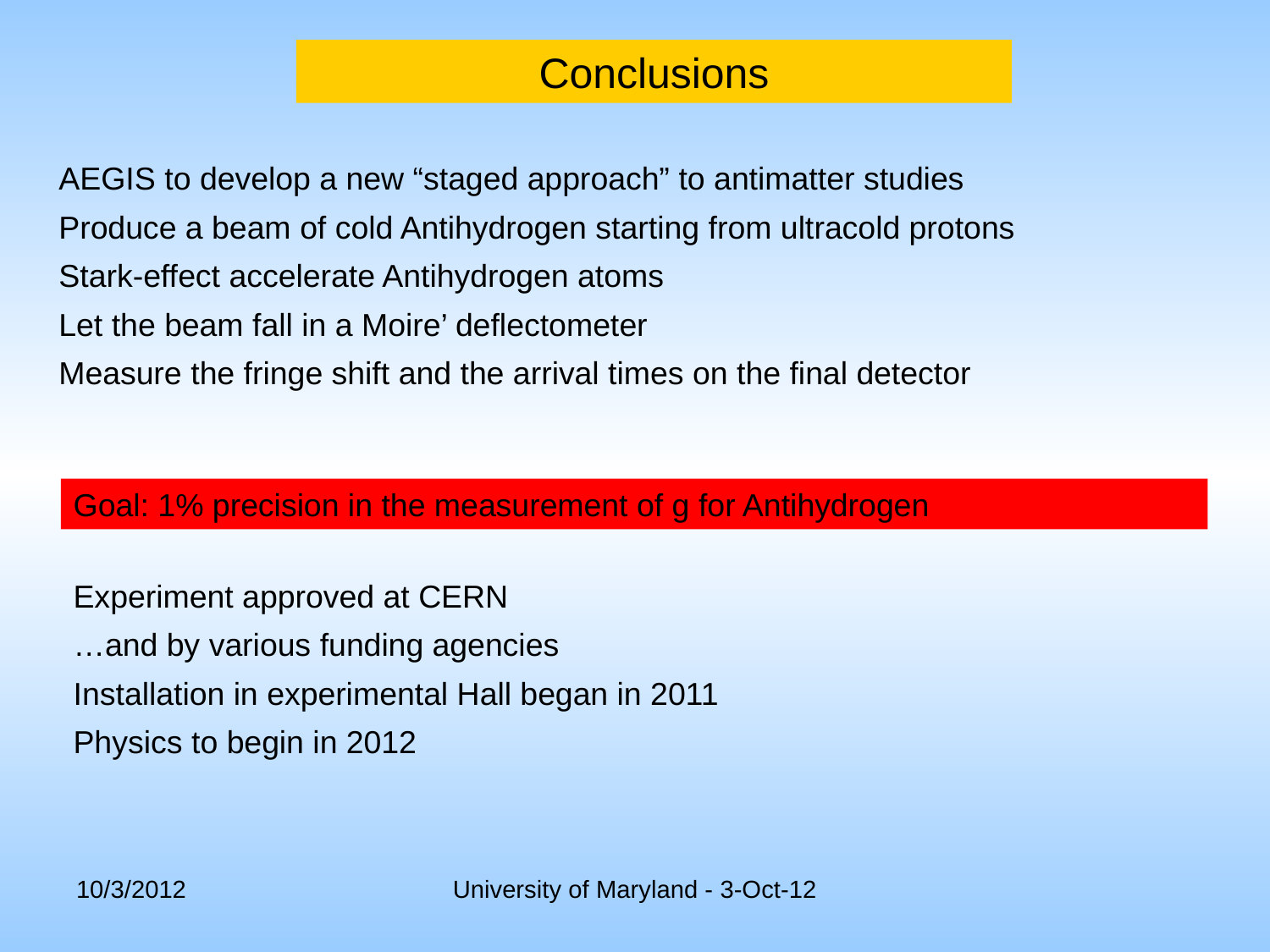

Conclusions
AEGIS to develop a new “staged approach” to antimatter studies
Produce a beam of cold Antihydrogen starting from ultracold protons
Stark-effect accelerate Antihydrogen atoms
Let the beam fall in a Moire’ deflectometer
Measure the fringe shift and the arrival times on the final detector
Goal: 1% precision in the measurement of g for Antihydrogen
Experiment approved at CERN
…and by various funding agencies
Installation in experimental Hall began in 2011
Physics to begin in 2012
10/3/2012
University of Maryland - 3-Oct-12